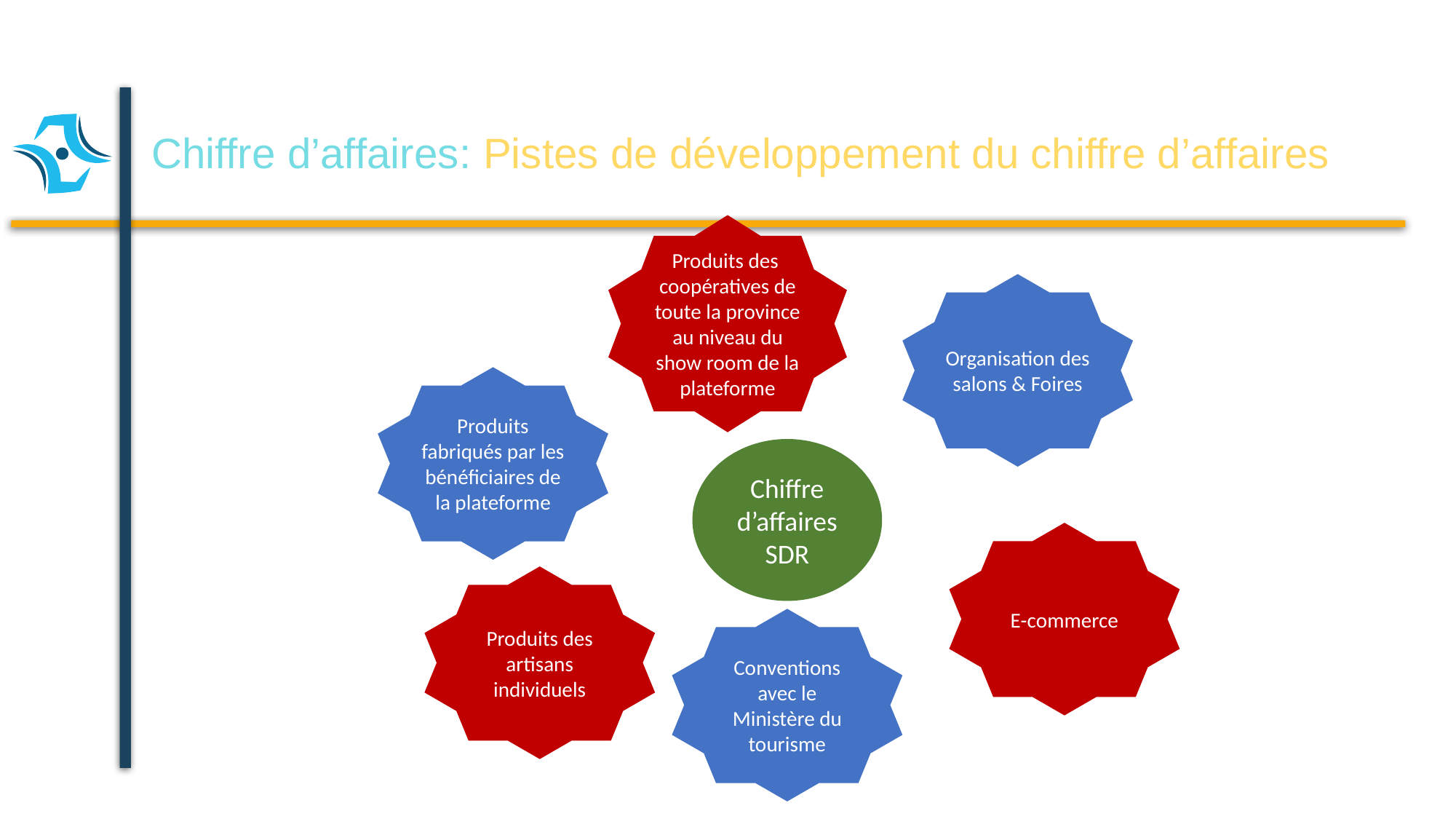

# Chiffre d’affaires: Pistes de développement du chiffre d’affaires
Produits des  coopératives de toute la province au niveau du show room de la plateforme
Organisation des salons & Foires
Produits fabriqués par les bénéficiaires de la plateforme
Chiffre d’affaires SDR
E-commerce
Produits des artisans individuels
Conventions avec le Ministère du tourisme